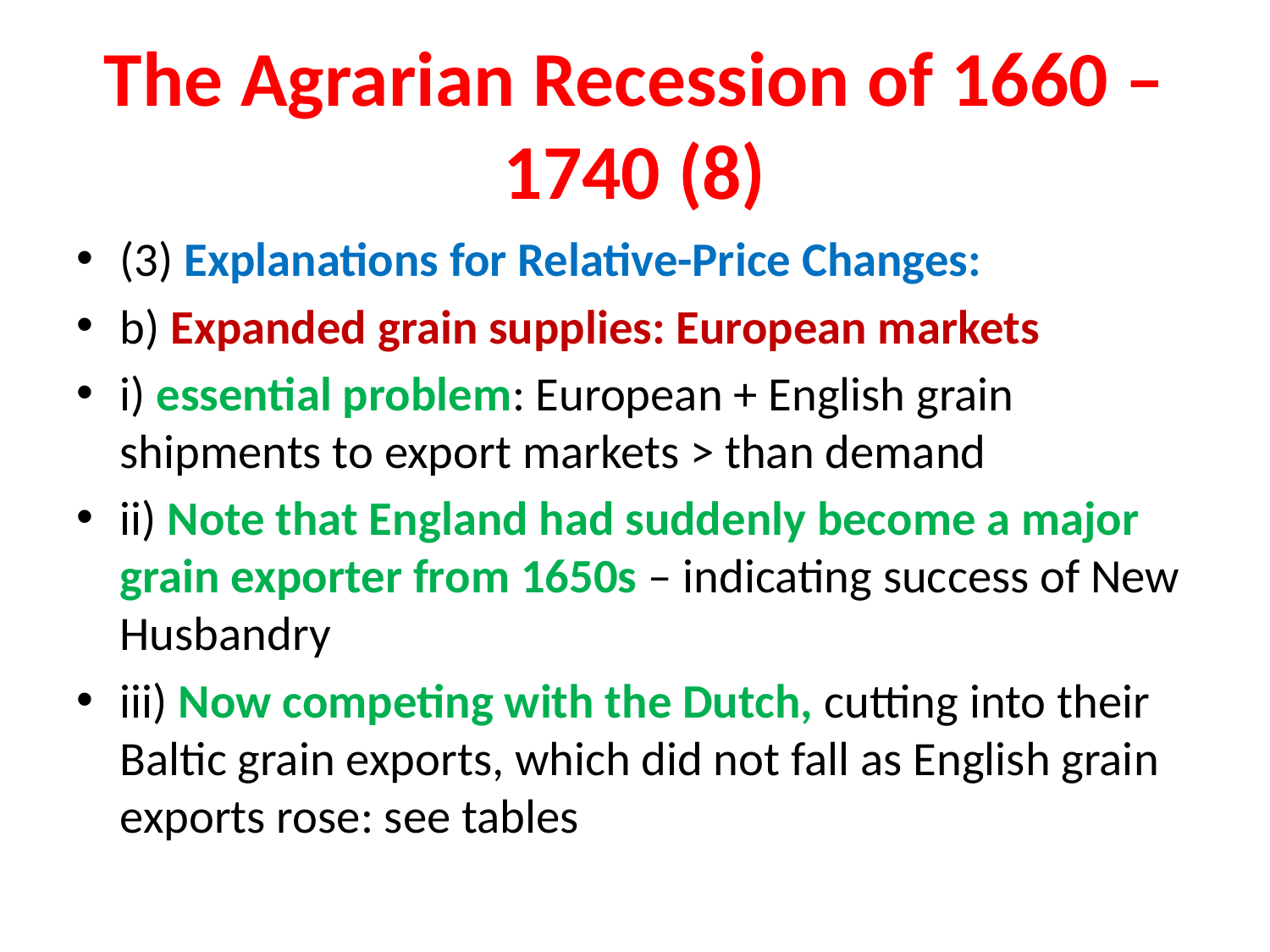

# The Agrarian Recession of 1660 – 1740 (8)
(3) Explanations for Relative-Price Changes:
b) Expanded grain supplies: European markets
i) essential problem: European + English grain shipments to export markets > than demand
ii) Note that England had suddenly become a major grain exporter from 1650s – indicating success of New Husbandry
iii) Now competing with the Dutch, cutting into their Baltic grain exports, which did not fall as English grain exports rose: see tables